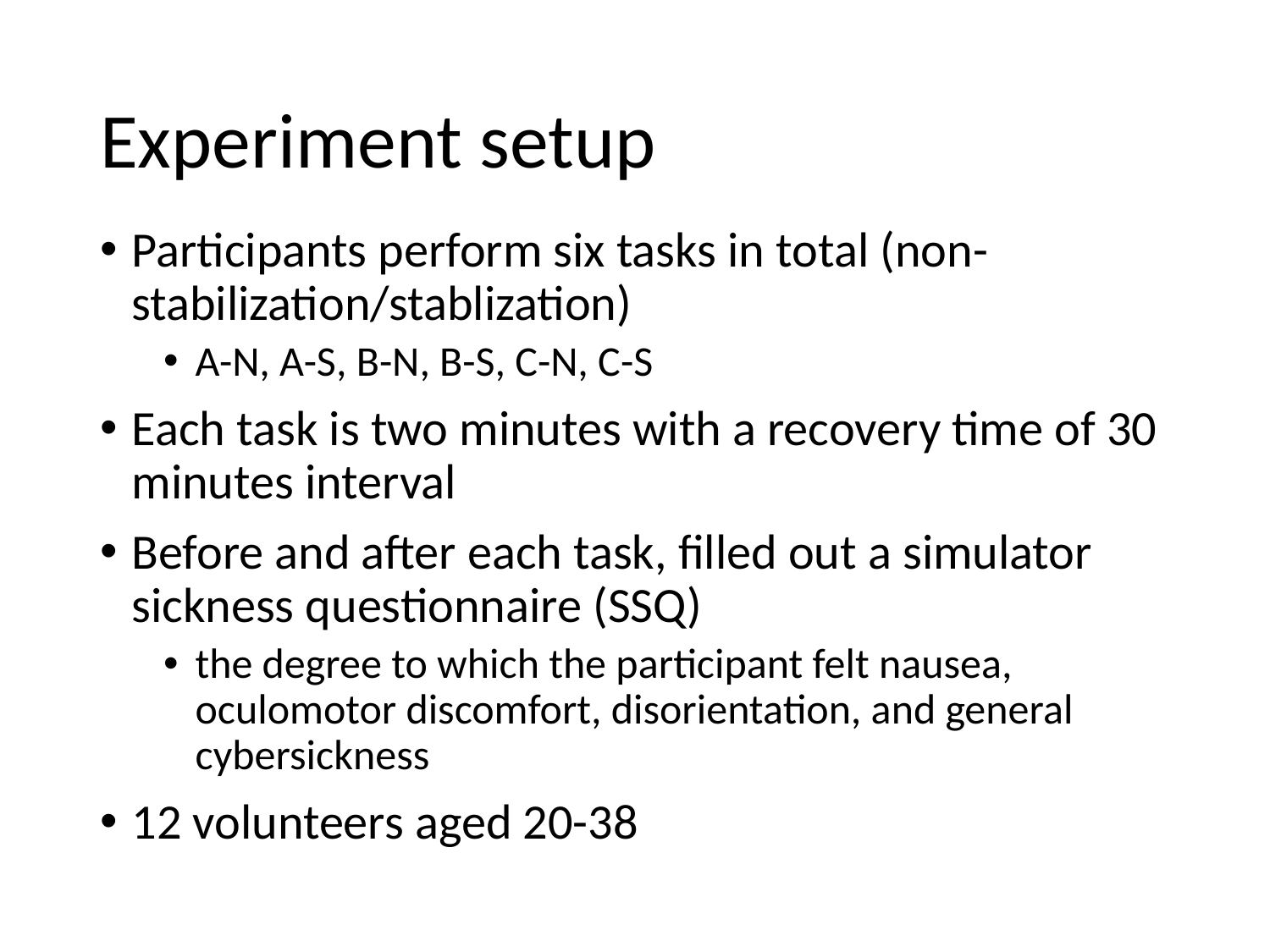

# Experiment setup
Participants perform six tasks in total (non-stabilization/stablization)
A-N, A-S, B-N, B-S, C-N, C-S
Each task is two minutes with a recovery time of 30 minutes interval
Before and after each task, filled out a simulator sickness questionnaire (SSQ)
the degree to which the participant felt nausea, oculomotor discomfort, disorientation, and general cybersickness
12 volunteers aged 20-38